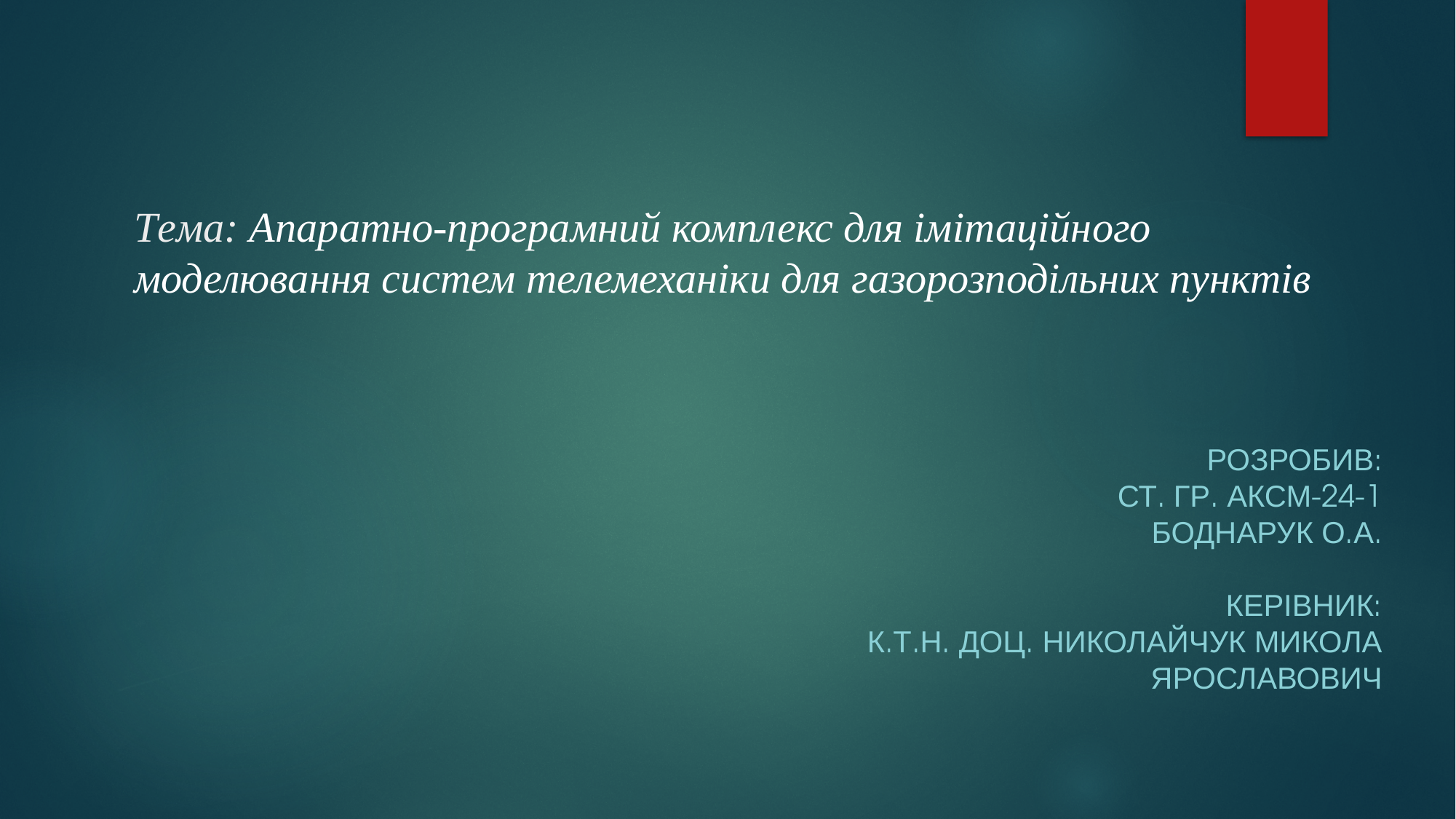

# Тeма: Апаратно-програмний комплекс для імітаційного моделювання систем телемеханіки для газорозподільних пунктів
Розробив:
ст. гр. АКСм-24-1
Боднарук О.А.
Керівник:
к.т.н. доц. Николайчук Микола Ярославович